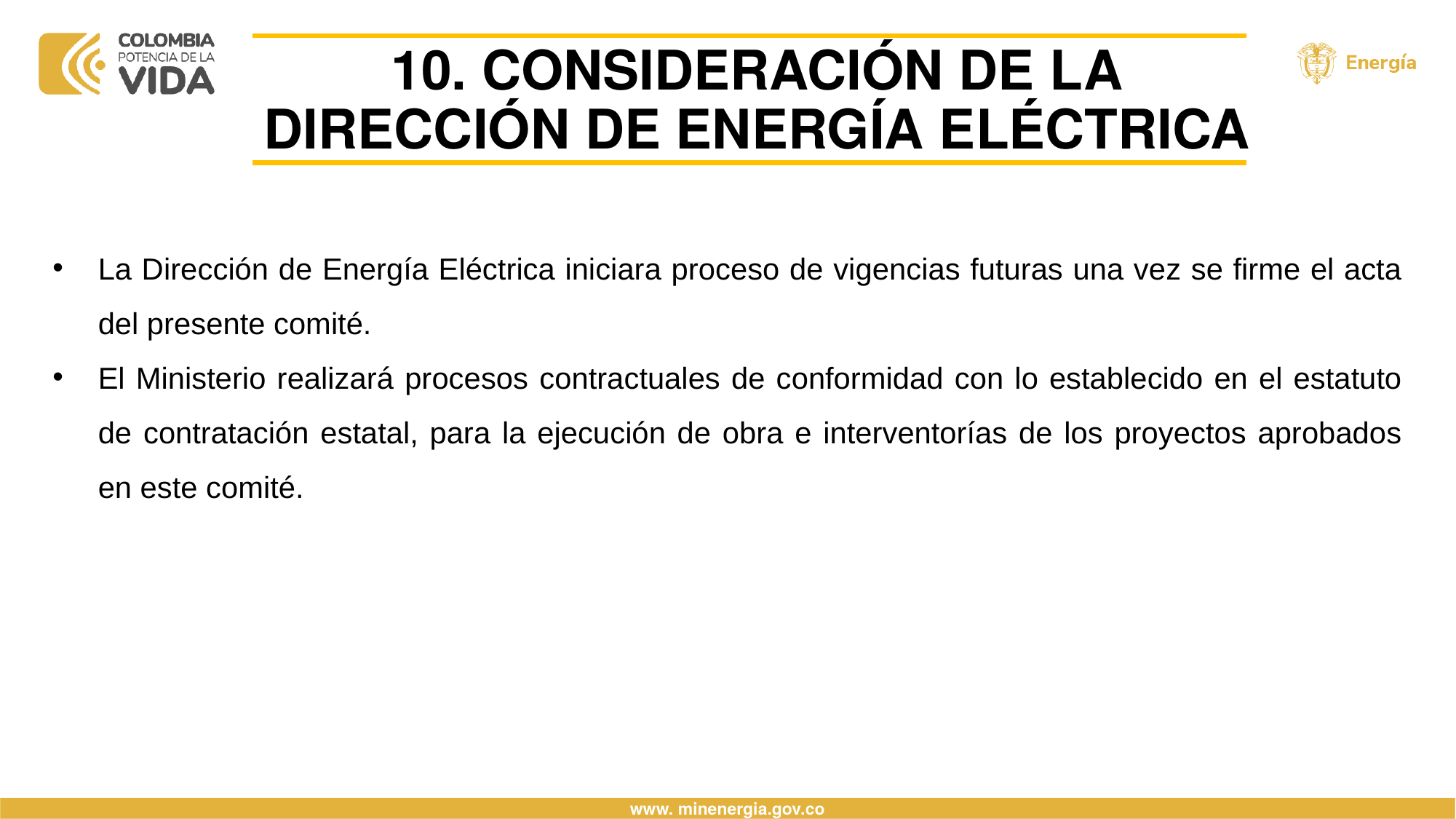

10. CONSIDERACIÓN DE LA DIRECCIÓN DE ENERGÍA ELÉCTRICA
La Dirección de Energía Eléctrica iniciara proceso de vigencias futuras una vez se firme el acta del presente comité.
El Ministerio realizará procesos contractuales de conformidad con lo establecido en el estatuto de contratación estatal, para la ejecución de obra e interventorías de los proyectos aprobados en este comité.
www. minenergia.gov.co